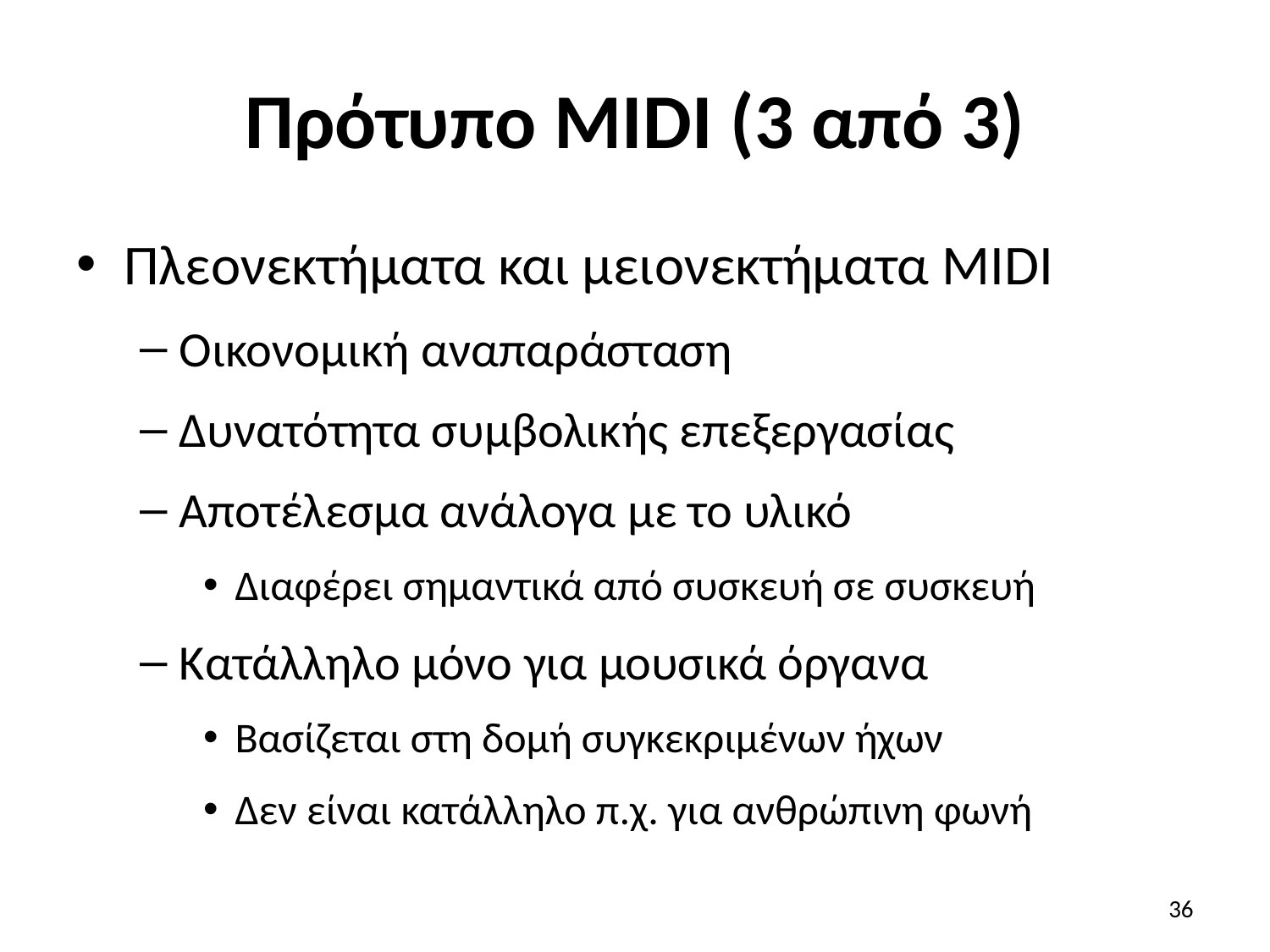

# Πρότυπο MIDI (3 από 3)
Πλεονεκτήματα και μειονεκτήματα MIDI
Οικονομική αναπαράσταση
Δυνατότητα συμβολικής επεξεργασίας
Αποτέλεσμα ανάλογα με το υλικό
Διαφέρει σημαντικά από συσκευή σε συσκευή
Κατάλληλο μόνο για μουσικά όργανα
Βασίζεται στη δομή συγκεκριμένων ήχων
Δεν είναι κατάλληλο π.χ. για ανθρώπινη φωνή
36